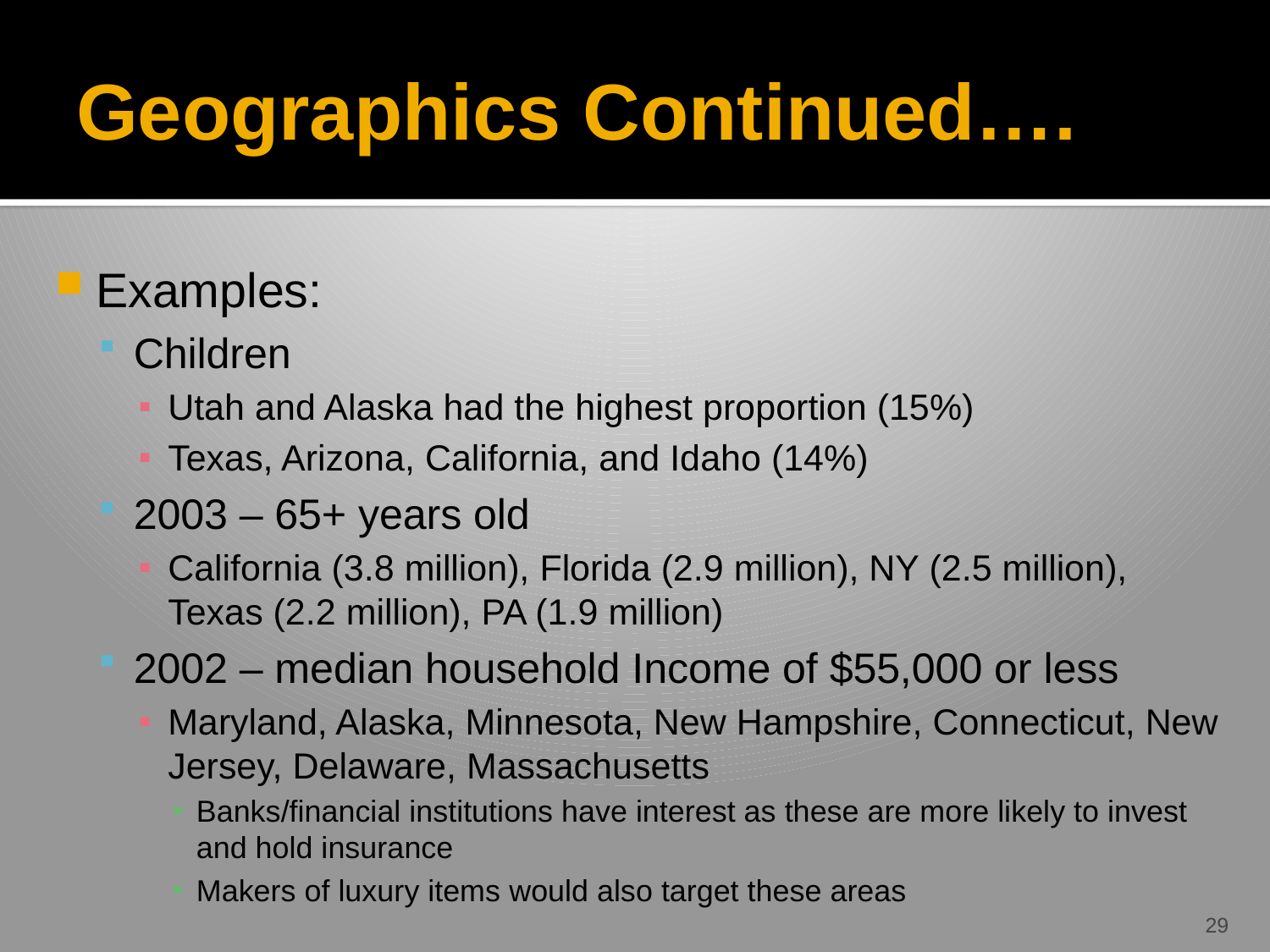

# Geographics Continued….
Examples:
Children
Utah and Alaska had the highest proportion (15%)
Texas, Arizona, California, and Idaho (14%)
2003 – 65+ years old
California (3.8 million), Florida (2.9 million), NY (2.5 million), Texas (2.2 million), PA (1.9 million)
2002 – median household Income of $55,000 or less
Maryland, Alaska, Minnesota, New Hampshire, Connecticut, New Jersey, Delaware, Massachusetts
Banks/financial institutions have interest as these are more likely to invest and hold insurance
Makers of luxury items would also target these areas

29